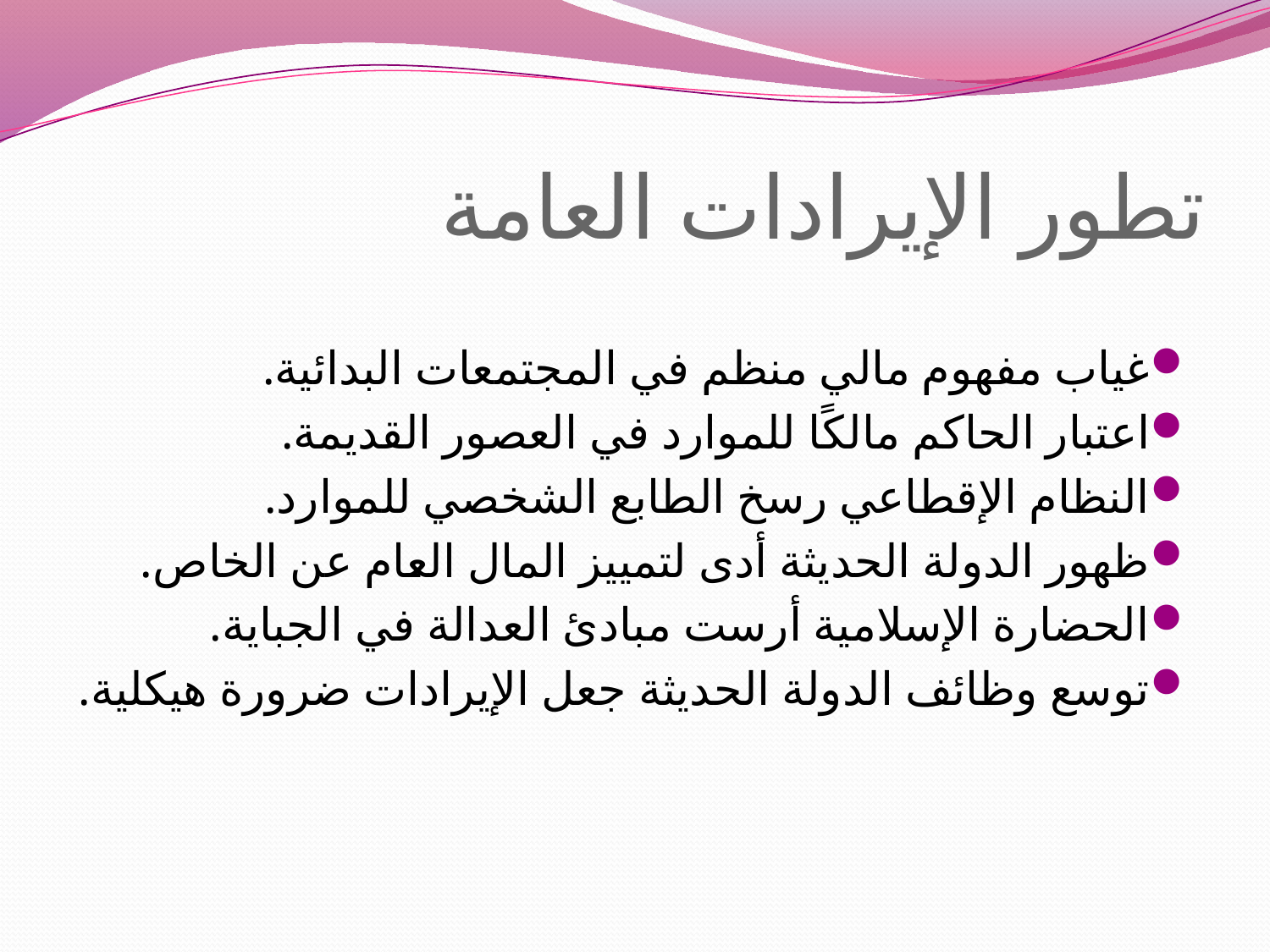

# تطور الإيرادات العامة

غياب مفهوم مالي منظم في المجتمعات البدائية.
اعتبار الحاكم مالكًا للموارد في العصور القديمة.
النظام الإقطاعي رسخ الطابع الشخصي للموارد.
ظهور الدولة الحديثة أدى لتمييز المال العام عن الخاص.
الحضارة الإسلامية أرست مبادئ العدالة في الجباية.
توسع وظائف الدولة الحديثة جعل الإيرادات ضرورة هيكلية.